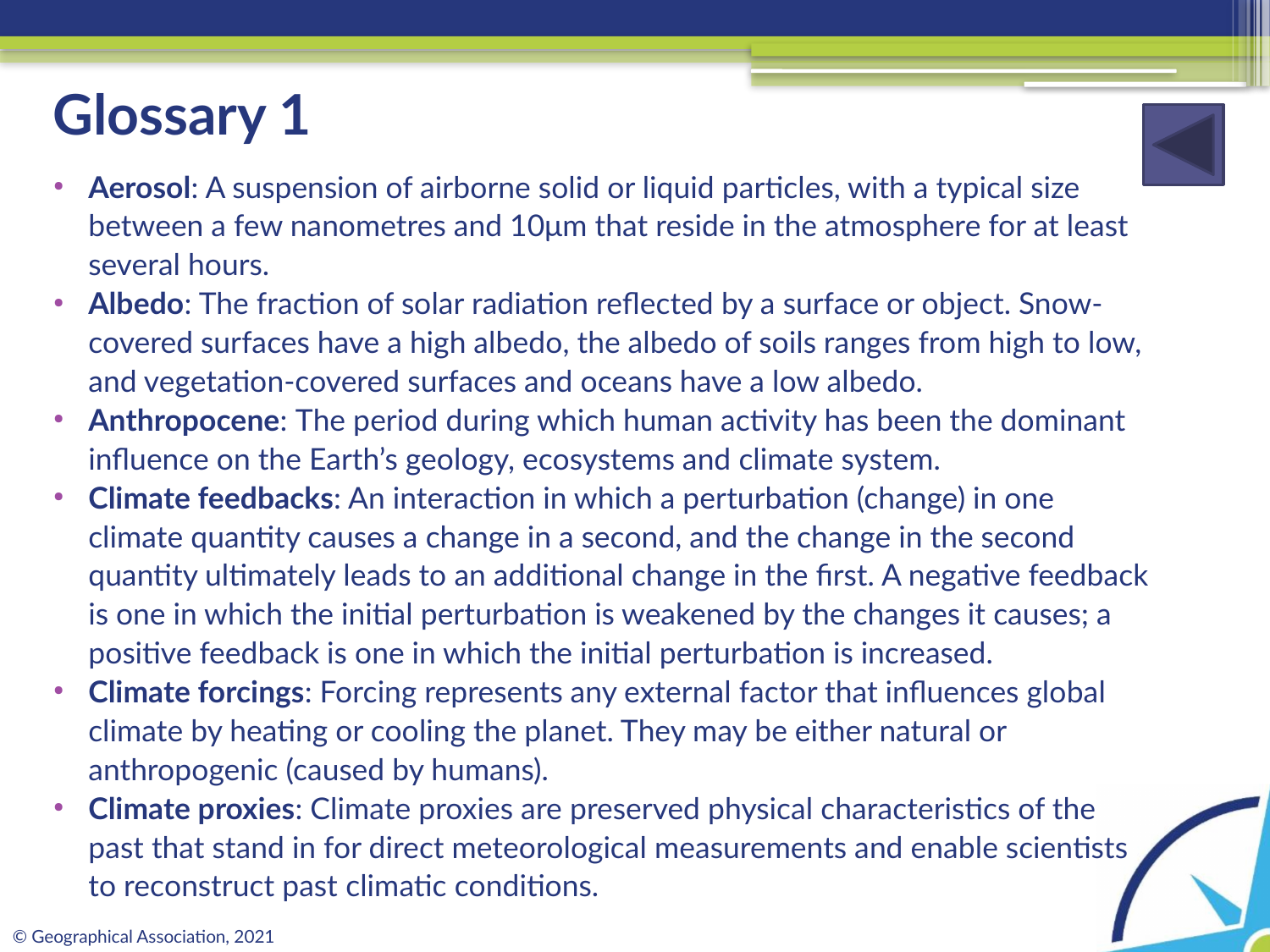

# Glossary 1

Aerosol: A suspension of airborne solid or liquid particles, with a typical size between a few nanometres and 10μm that reside in the atmosphere for at least several hours.
Albedo: The fraction of solar radiation reflected by a surface or object. Snow-covered surfaces have a high albedo, the albedo of soils ranges from high to low, and vegetation-covered surfaces and oceans have a low albedo.
Anthropocene: The period during which human activity has been the dominant influence on the Earth’s geology, ecosystems and climate system.
Climate feedbacks: An interaction in which a perturbation (change) in one climate quantity causes a change in a second, and the change in the second quantity ultimately leads to an additional change in the first. A negative feedback is one in which the initial perturbation is weakened by the changes it causes; a positive feedback is one in which the initial perturbation is increased.
Climate forcings: Forcing represents any external factor that influences global climate by heating or cooling the planet. They may be either natural or anthropogenic (caused by humans).
Climate proxies: Climate proxies are preserved physical characteristics of the past that stand in for direct meteorological measurements and enable scientists to reconstruct past climatic conditions.